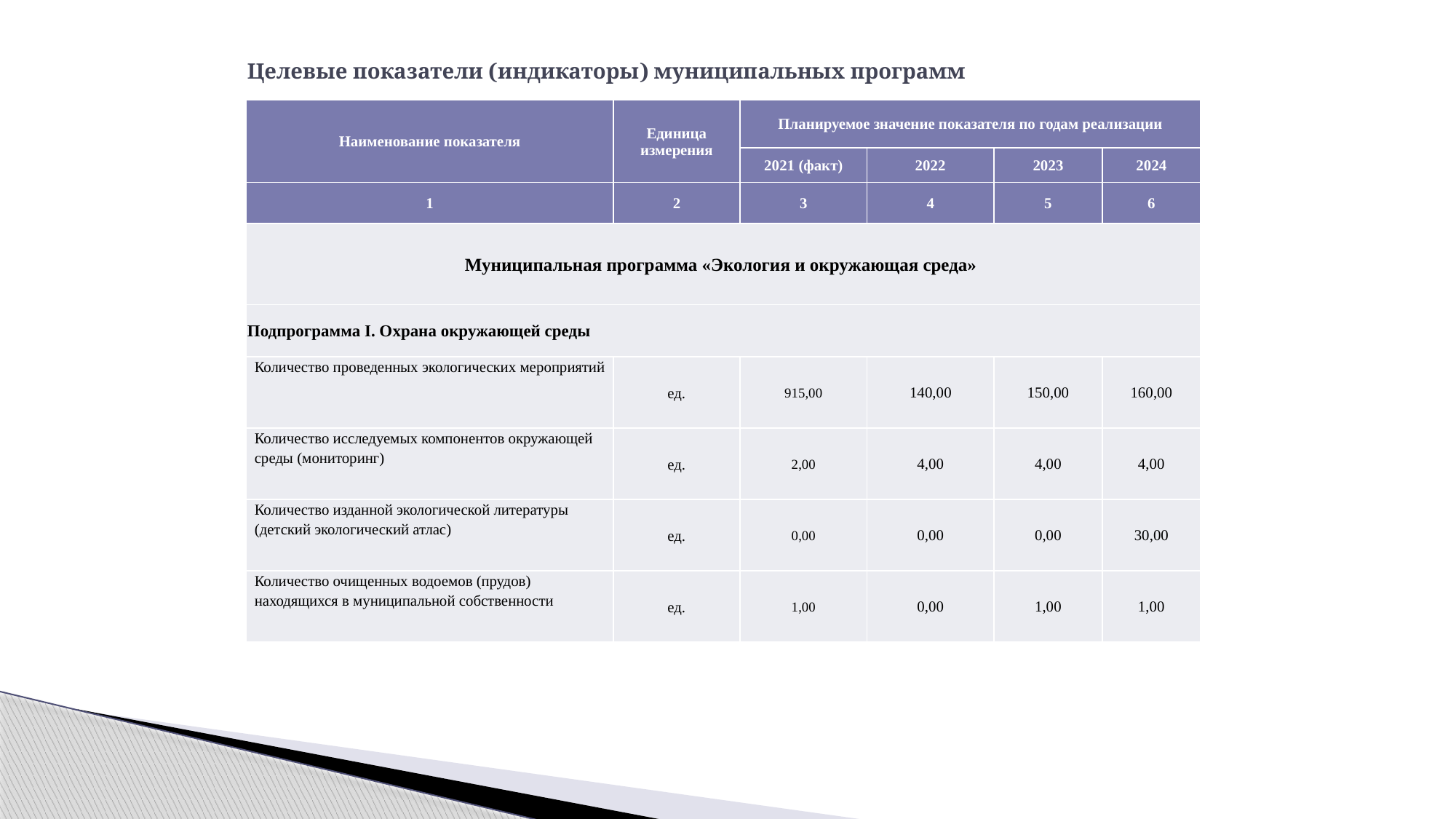

# Целевые показатели (индикаторы) муниципальных программ
| Наименование показателя | Единица измерения | Планируемое значение показателя по годам реализации |  |  |  |
| --- | --- | --- | --- | --- | --- |
|  |  | 2021 (факт) | 2022 | 2023 | 2024 |
| 1 | 2 | 3 | 4 | 5 | 6 |
| Муниципальная программа «Экология и окружающая среда» |  |  |  |  |  |
| Подпрограмма I. Охрана окружающей среды |  |  |  |  |  |
| Количество проведенных экологических мероприятий | ед. | 915,00 | 140,00 | 150,00 | 160,00 |
| Количество исследуемых компонентов окружающей среды (мониторинг) | ед. | 2,00 | 4,00 | 4,00 | 4,00 |
| Количество изданной экологической литературы (детский экологический атлас) | ед. | 0,00 | 0,00 | 0,00 | 30,00 |
| Количество очищенных водоемов (прудов) находящихся в муниципальной собственности | ед. | 1,00 | 0,00 | 1,00 | 1,00 |